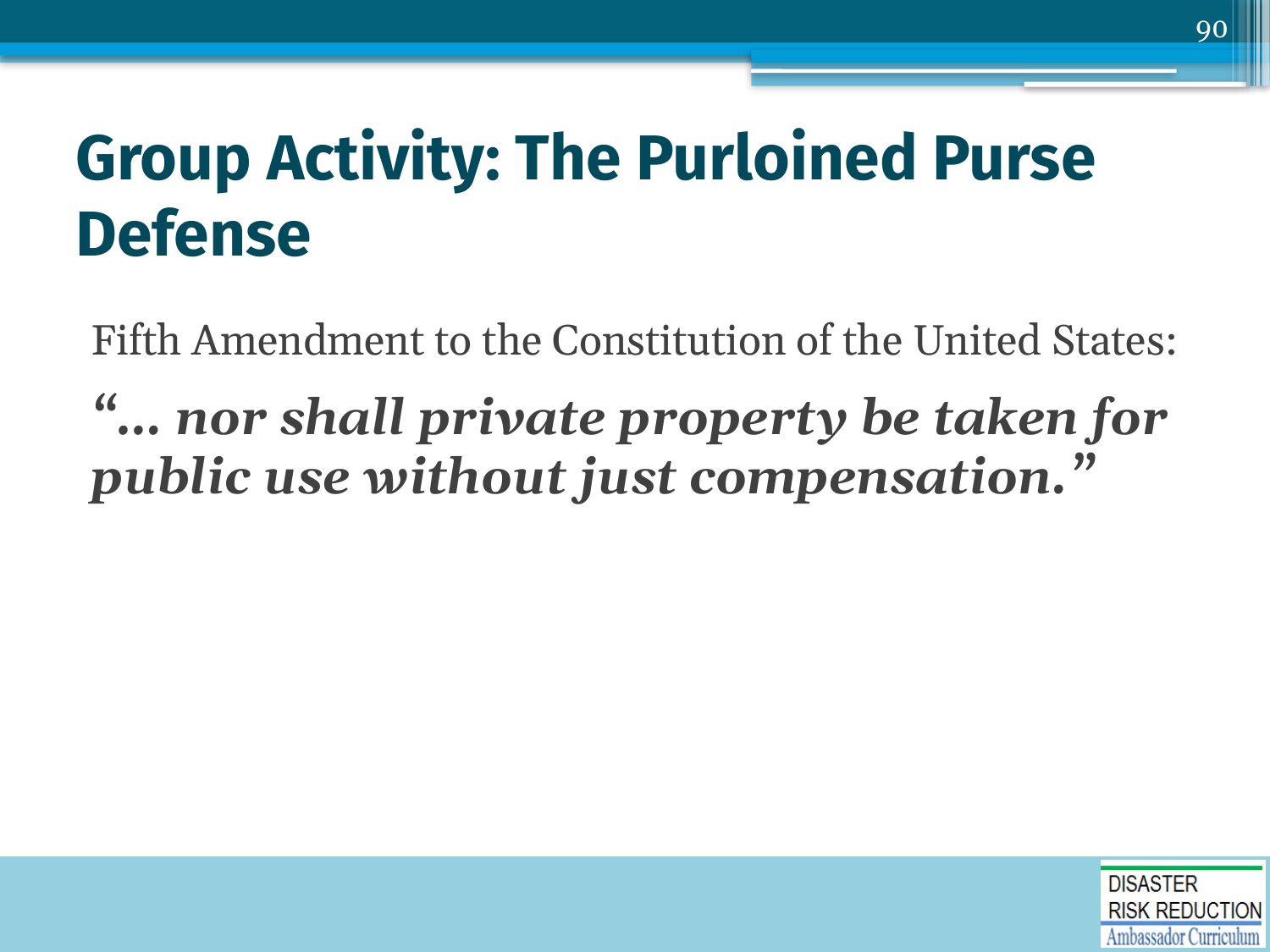

90
# Group Activity: The Purloined Purse Defense
Fifth Amendment to the Constitution of the United States:
“… nor shall private property be taken for public use without just compensation.”